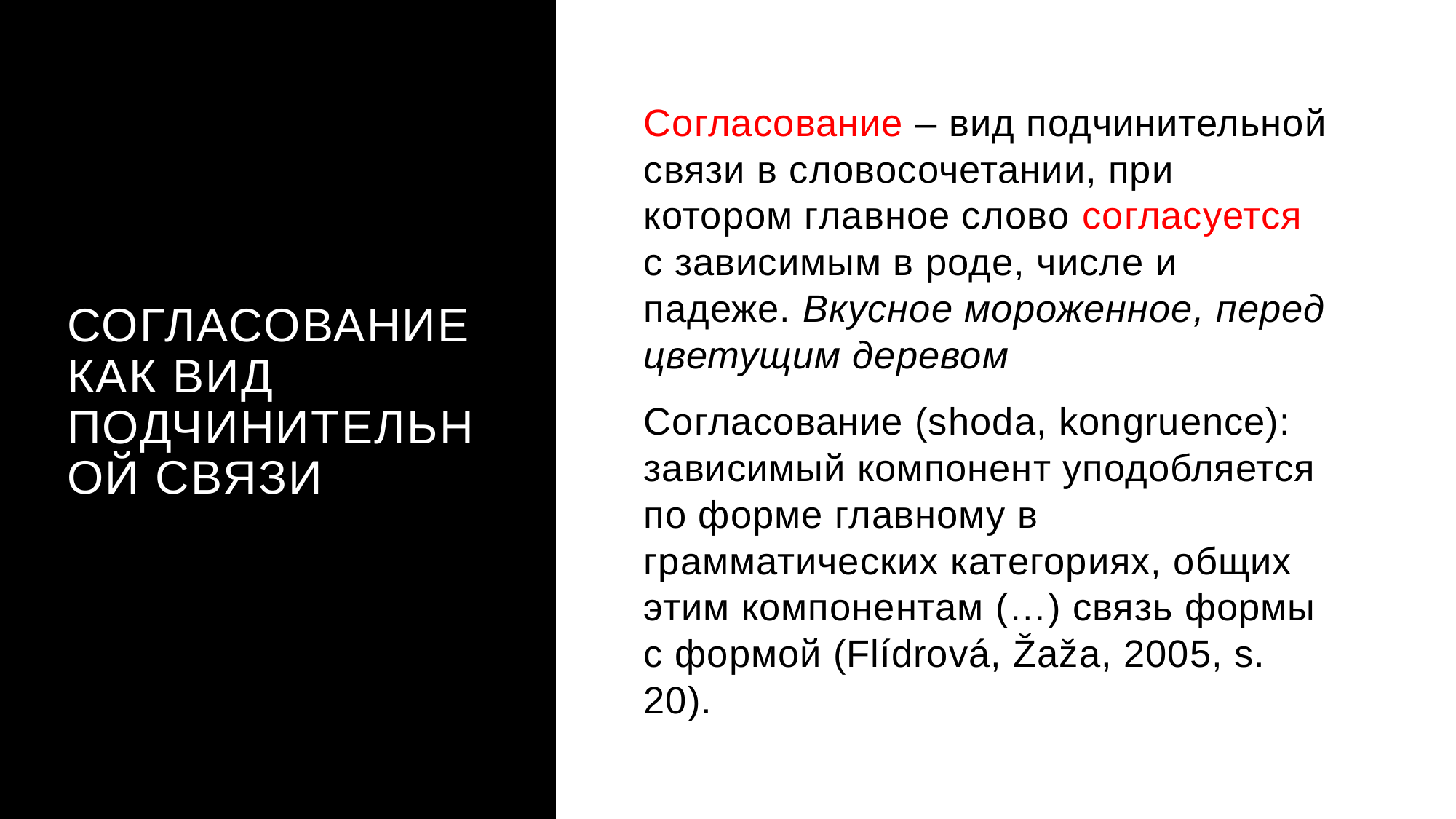

# Согласование как вид подчинительной связи
Согласование – вид подчинительной связи в словосочетании, при котором главное слово согласуется с зависимым в роде, числе и падеже. Вкусное мороженное, перед цветущим деревом
Согласование (shoda, kongruence): зависимый компонент уподобляется по форме главному в грамматических категориях, общих этим компонентам (…) связь формы с формой (Flídrová, Žaža, 2005, s. 20).